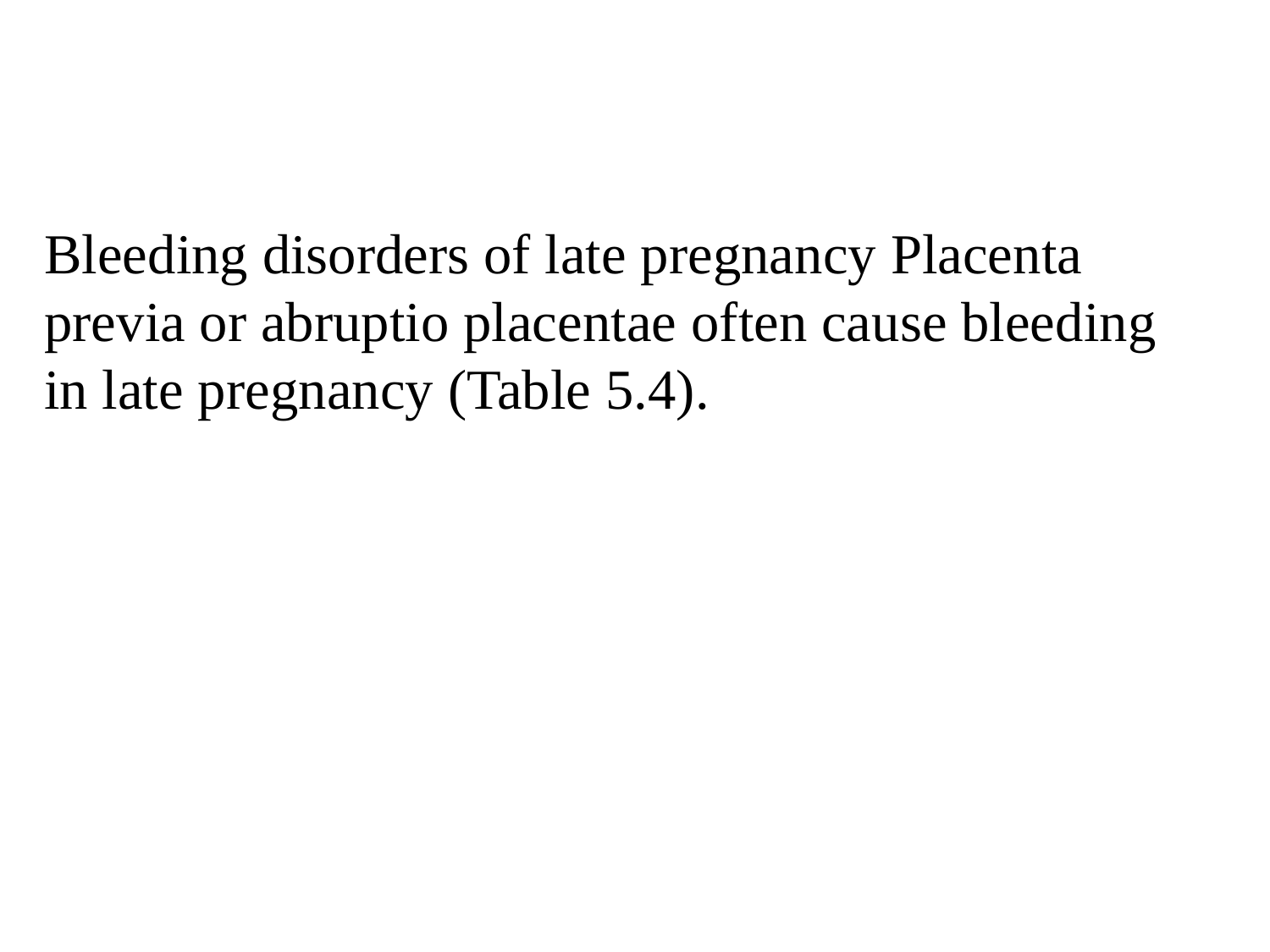

Bleeding disorders of late pregnancy Placenta previa or abruptio placentae often cause bleeding in late pregnancy (Table 5.4).